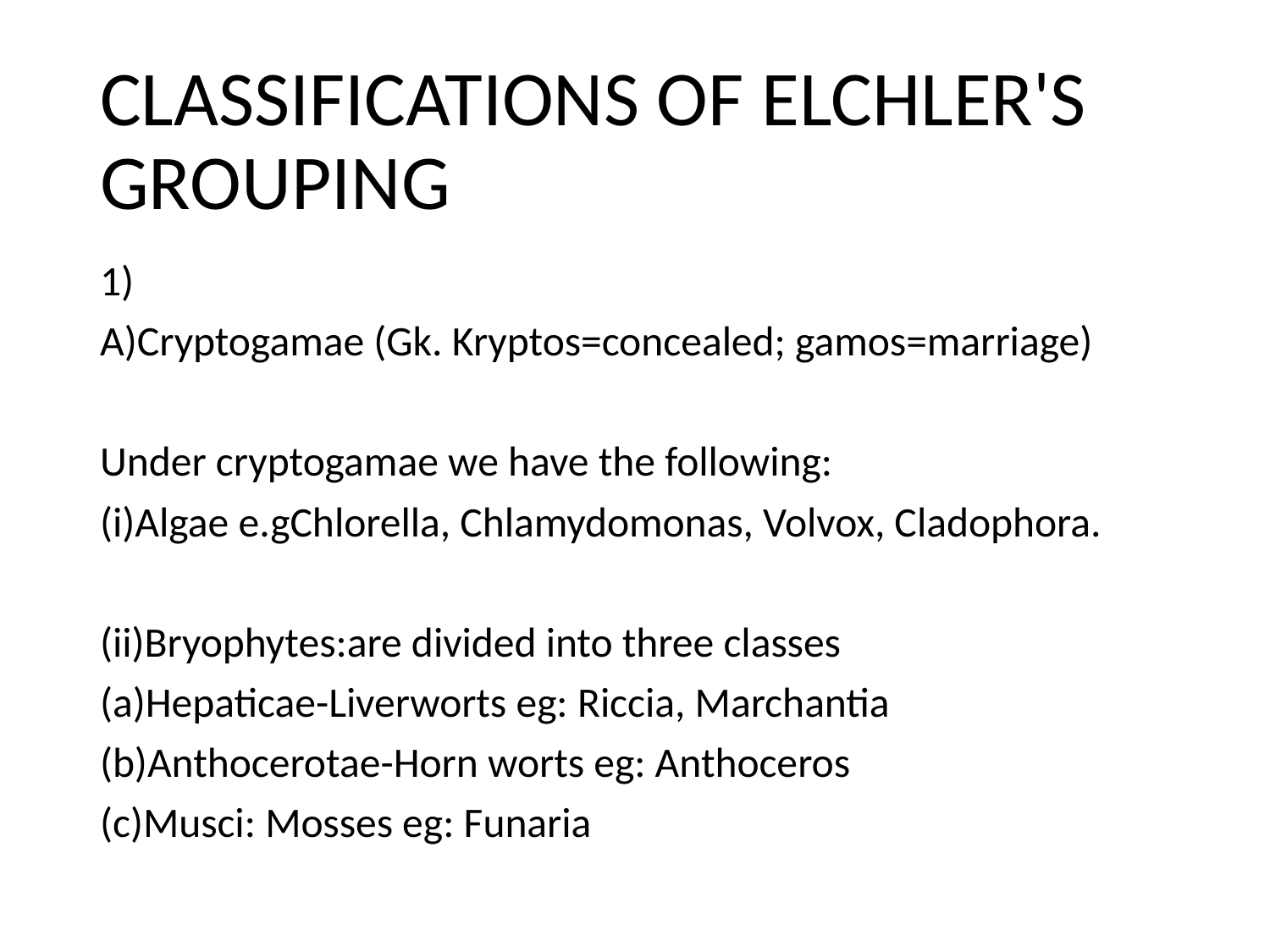

# CLASSIFICATIONS OF ELCHLER'S GROUPING
1)
A)Cryptogamae (Gk. Kryptos=concealed; gamos=marriage)

Under cryptogamae we have the following:
(i)Algae e.gChlorella, Chlamydomonas, Volvox, Cladophora.

(ii)Bryophytes:are divided into three classes
(a)Hepaticae-Liverworts eg: Riccia, Marchantia
(b)Anthocerotae-Horn worts eg: Anthoceros
(c)Musci: Mosses eg: Funaria